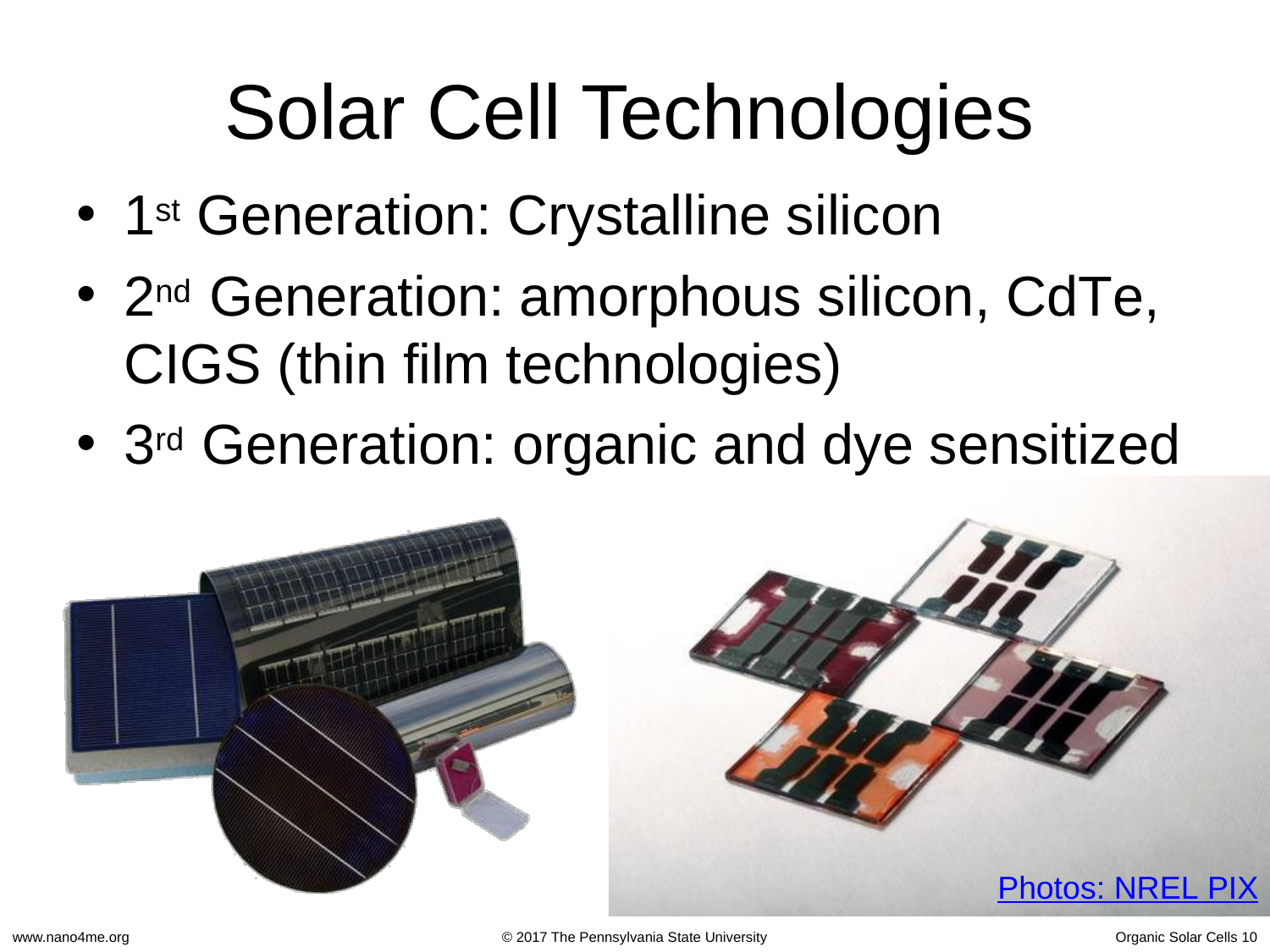

Solar Cell Technologies
1st Generation: Crystalline silicon
2nd  Generation: amorphous silicon, CdTe,
CIGS (thin film technologies)
3rd  Generation: organic and dye sensitized

Photos: NREL PIX